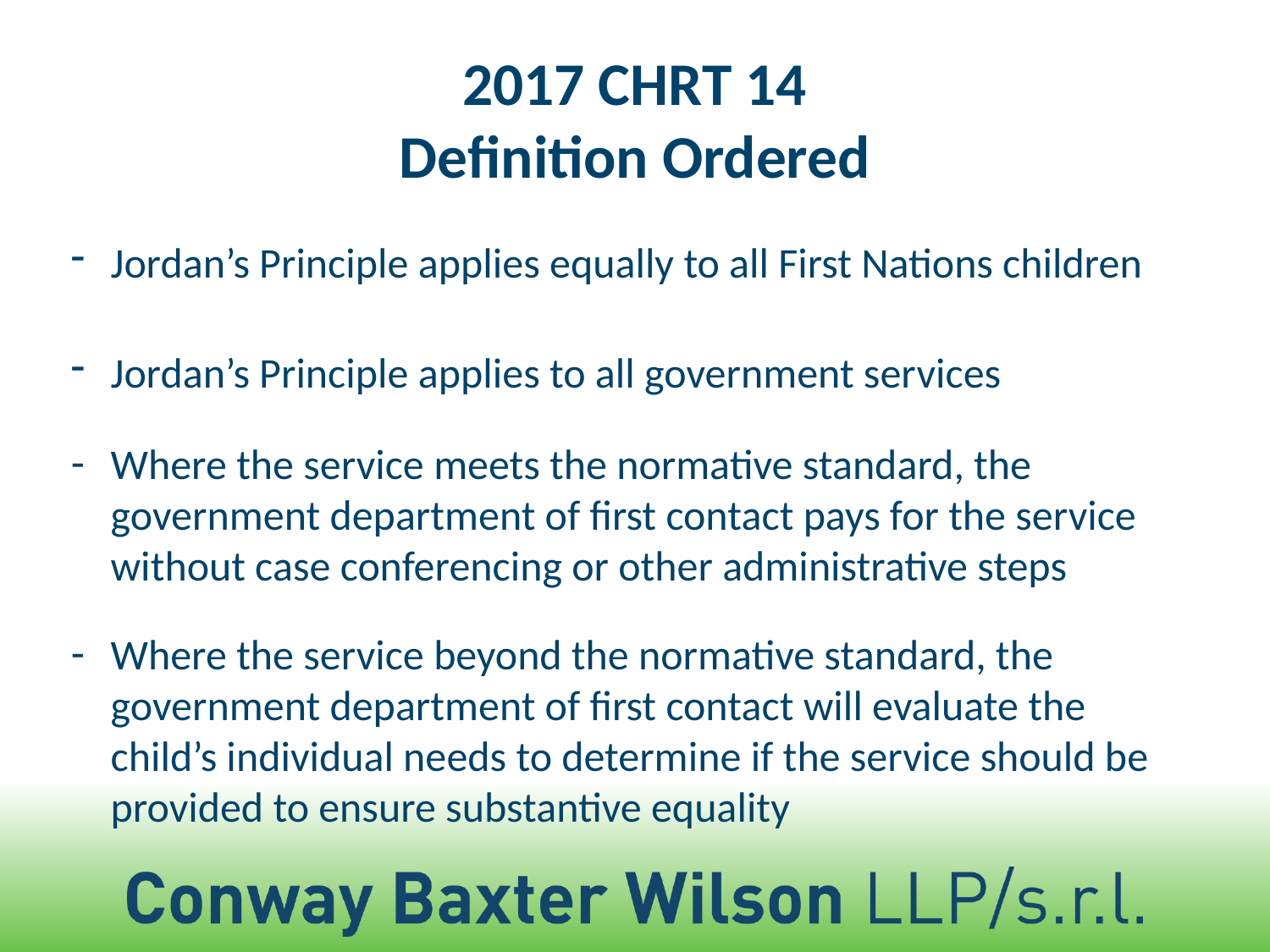

# 2017 CHRT 14 Definition Ordered

Jordan’s Principle applies equally to all First Nations children

Jordan’s Principle applies to all government services

Where the service meets the normative standard, the government department of first contact pays for the service without case conferencing or other administrative steps

Where the service beyond the normative standard, the government department of first contact will evaluate the child’s individual needs to determine if the service should be provided to ensure substantive equality